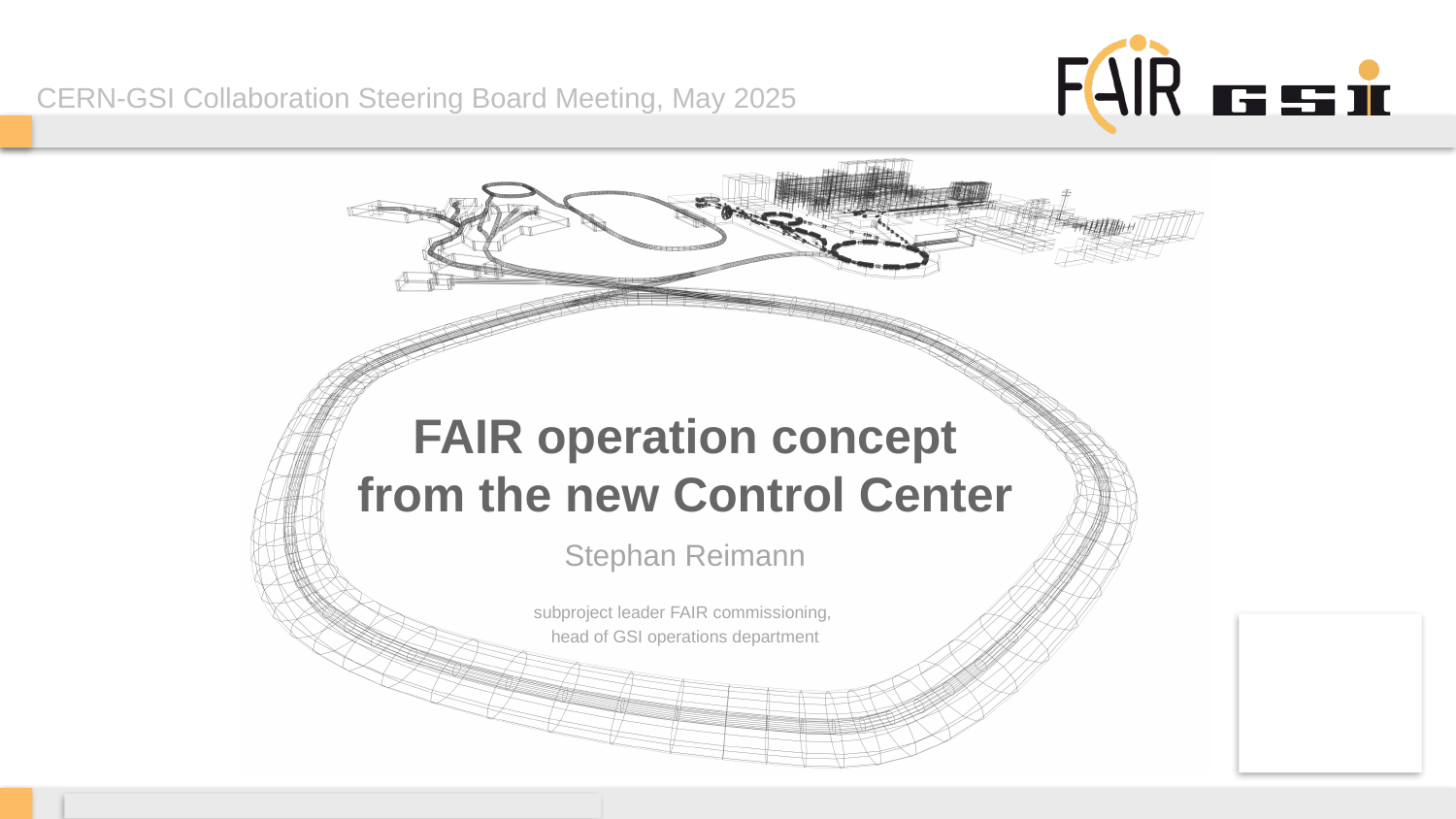

CERN-GSI Collaboration Steering Board Meeting, May 2025
# FAIR operation concept from the new Control Center
Stephan Reimann
subproject leader FAIR commissioning,
head of GSI operations department